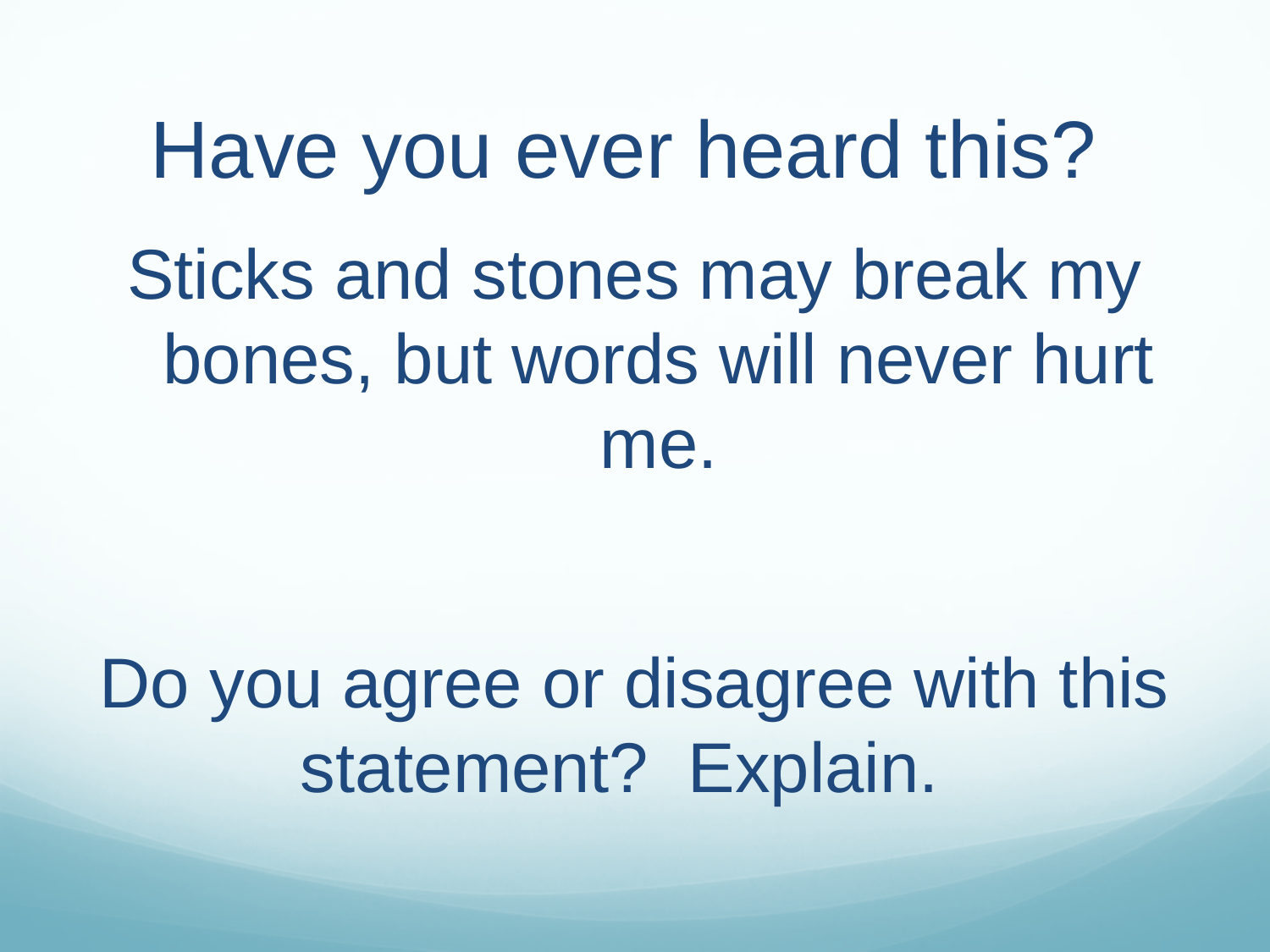

# Have you ever heard this?
Sticks and stones may break my bones, but words will never hurt me.

Do you agree or disagree with this statement?  Explain.